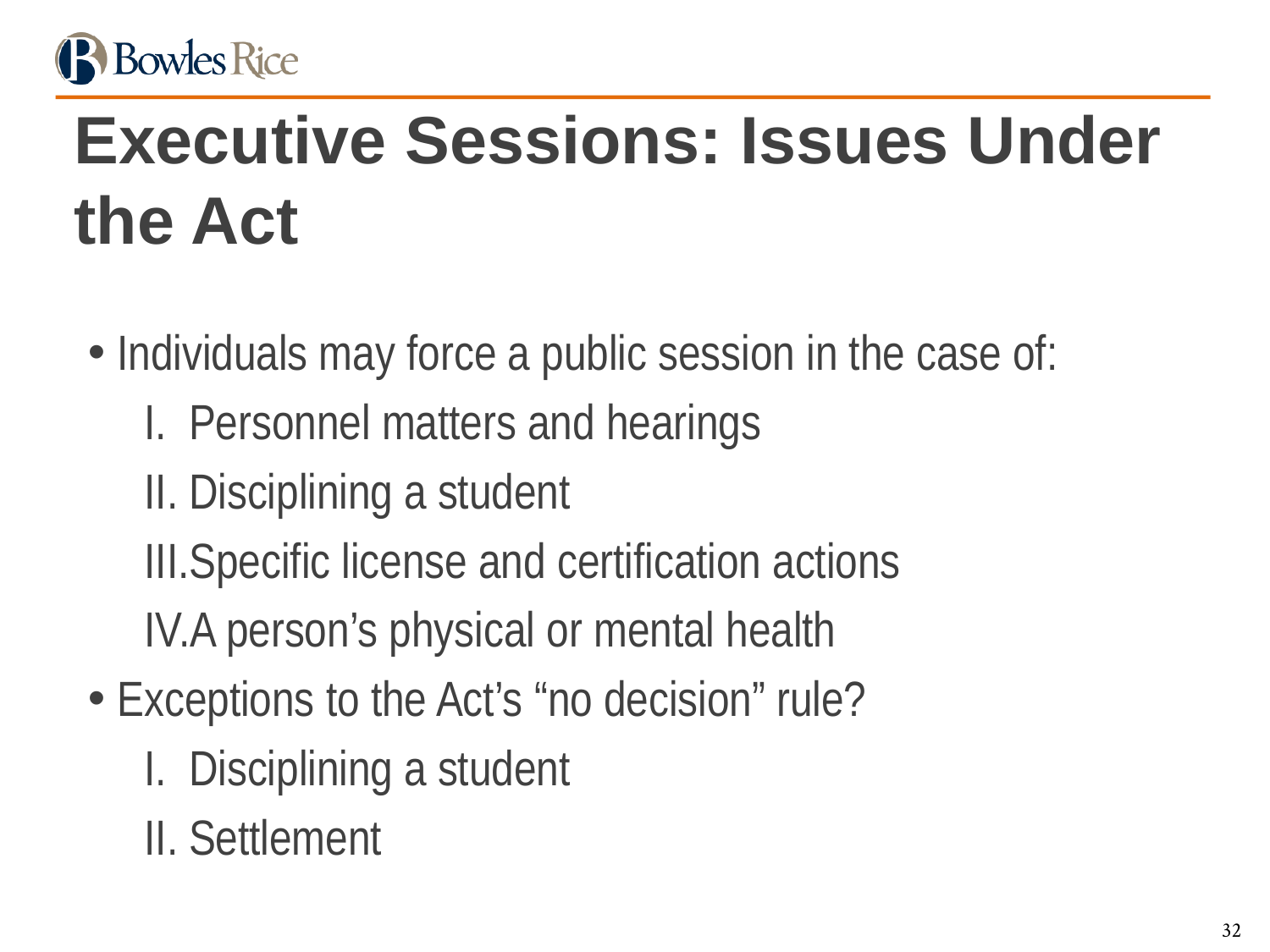

# Executive Sessions: Issues Under the Act
Individuals may force a public session in the case of:
Personnel matters and hearings
Disciplining a student
Specific license and certification actions
A person’s physical or mental health
Exceptions to the Act’s “no decision” rule?
Disciplining a student
Settlement
32